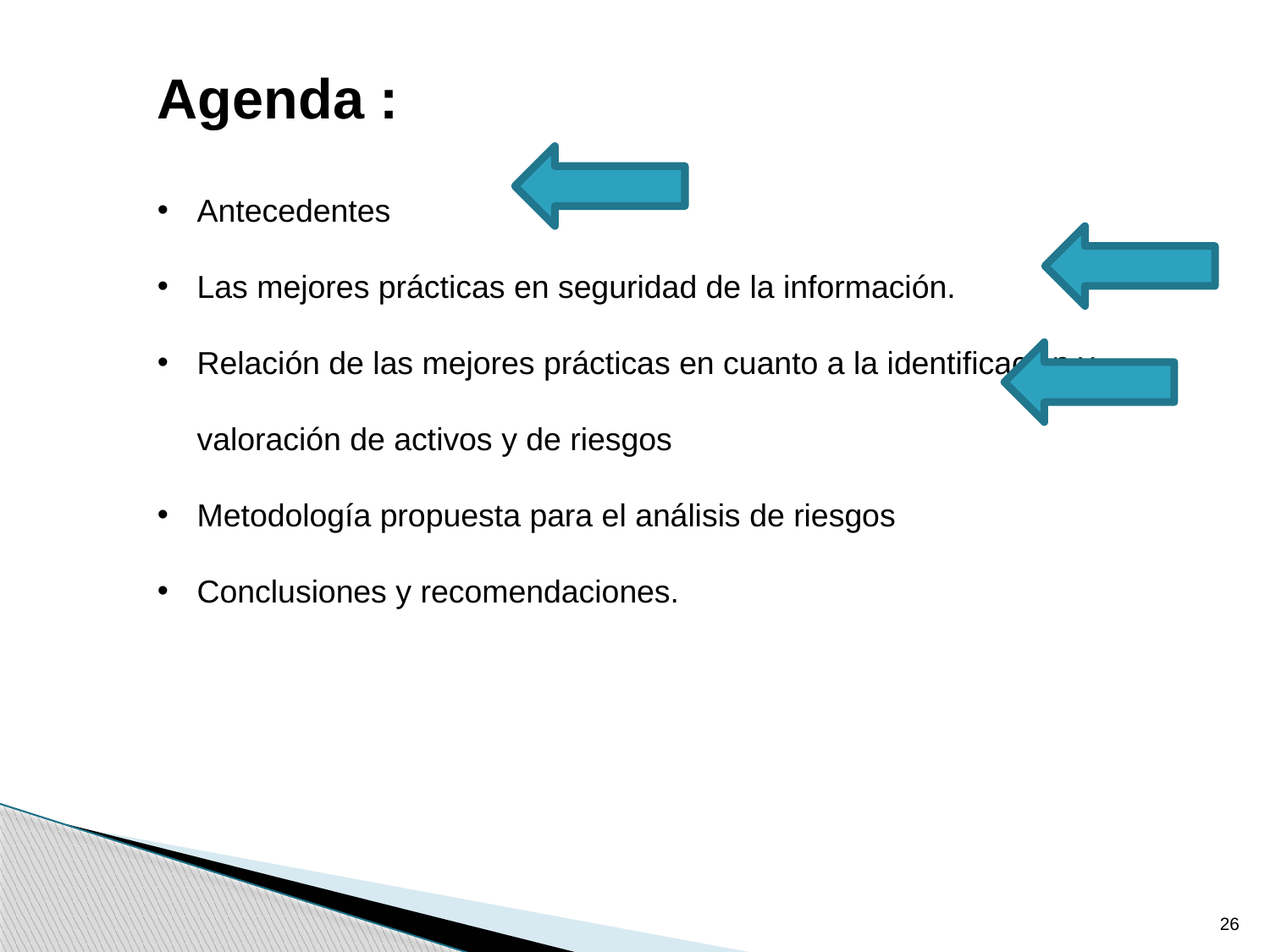

Agenda :
Antecedentes
Las mejores prácticas en seguridad de la información.
Relación de las mejores prácticas en cuanto a la identificación y valoración de activos y de riesgos
Metodología propuesta para el análisis de riesgos
Conclusiones y recomendaciones.

26